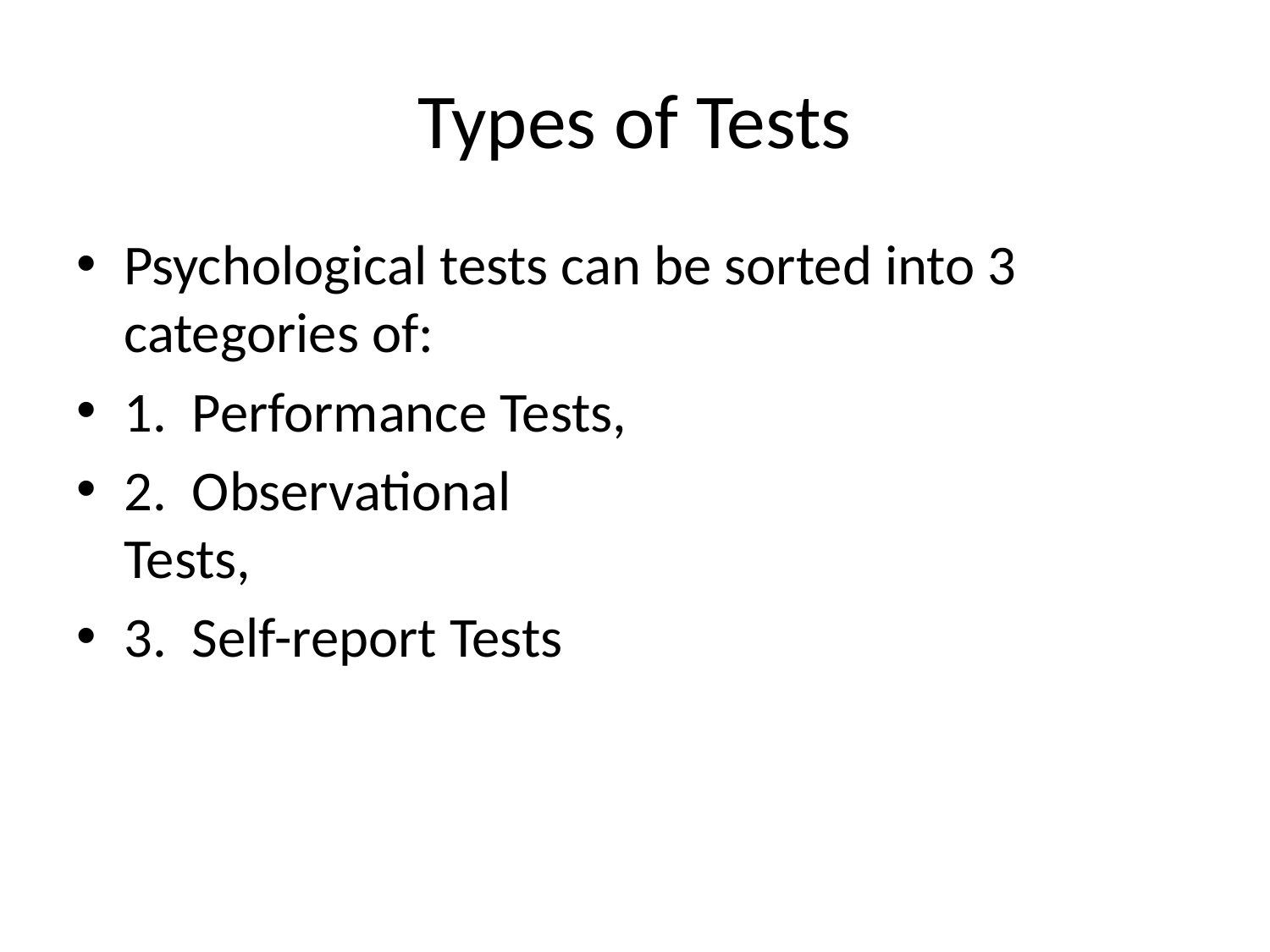

# Types of Tests
Psychological tests can be sorted into 3 categories of:
1.  Performance Tests,
2.  Observational
Tests,
3.  Self-report Tests